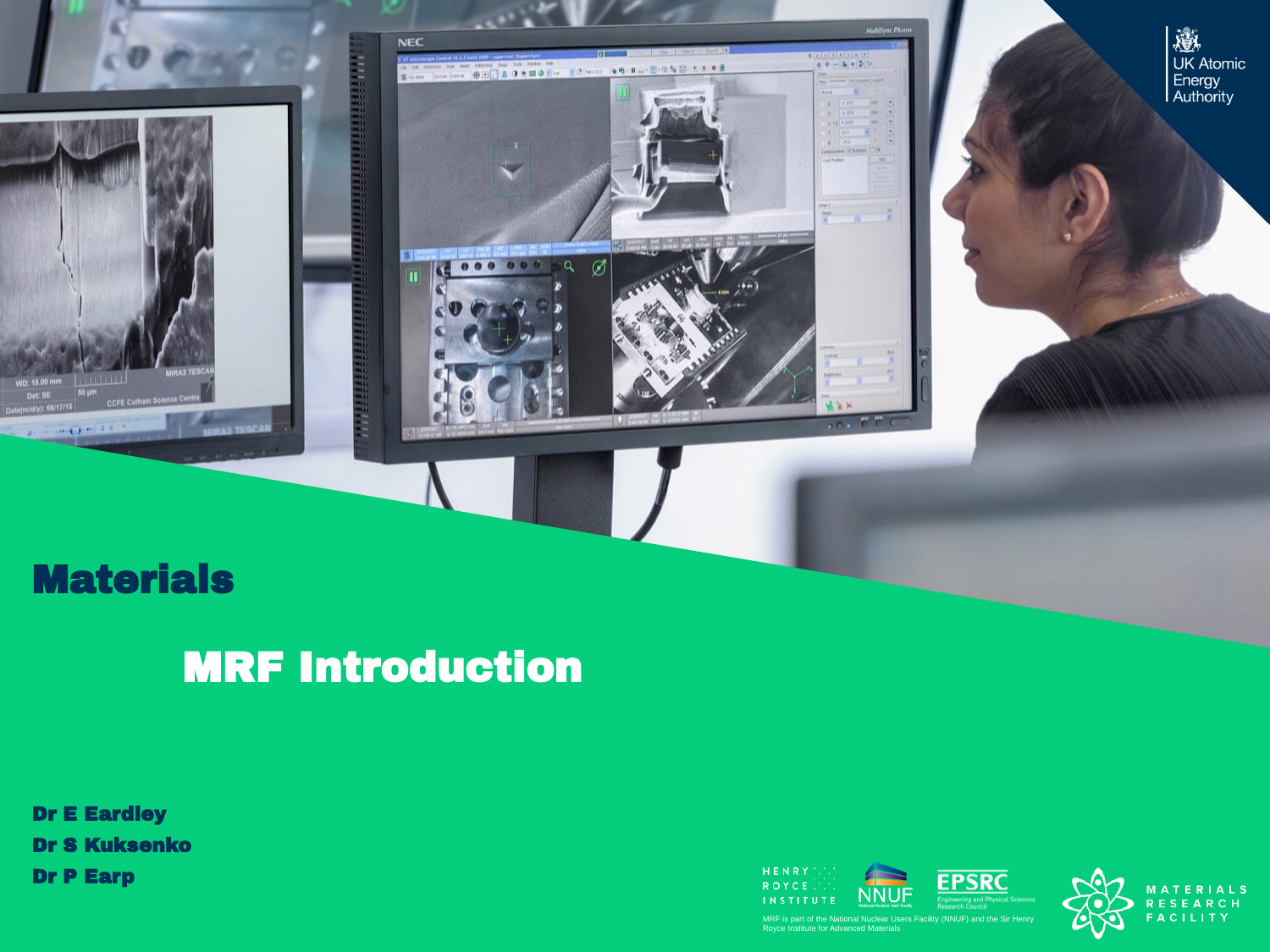

# Materials
MRF Introduction
Dr E Eardley
Dr S Kuksenko
Dr P Earp